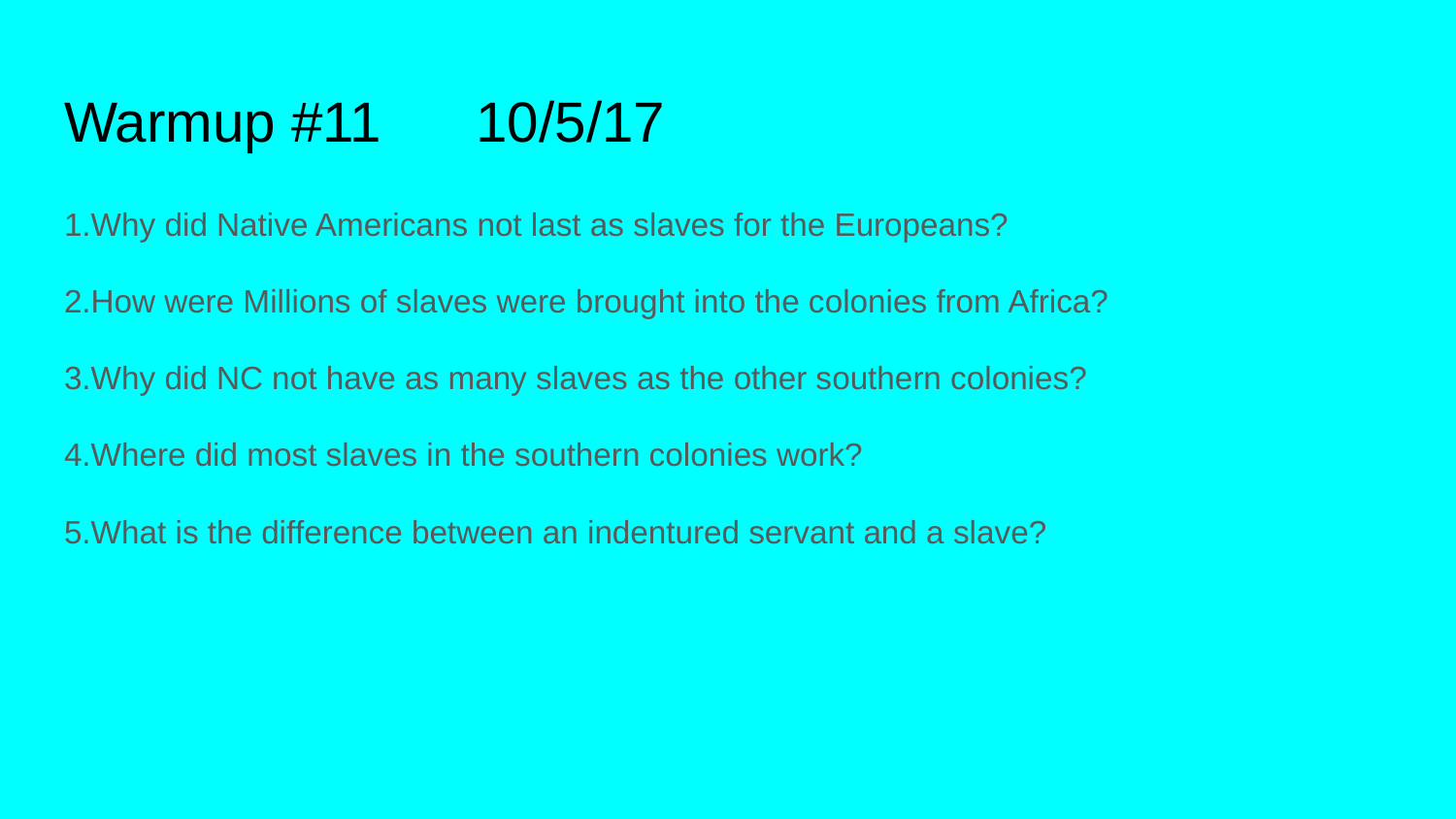

# Warmup #11      10/5/17
1.Why did Native Americans not last as slaves for the Europeans?
2.How were Millions of slaves were brought into the colonies from Africa?
3.Why did NC not have as many slaves as the other southern colonies?
4.Where did most slaves in the southern colonies work?
5.What is the difference between an indentured servant and a slave?